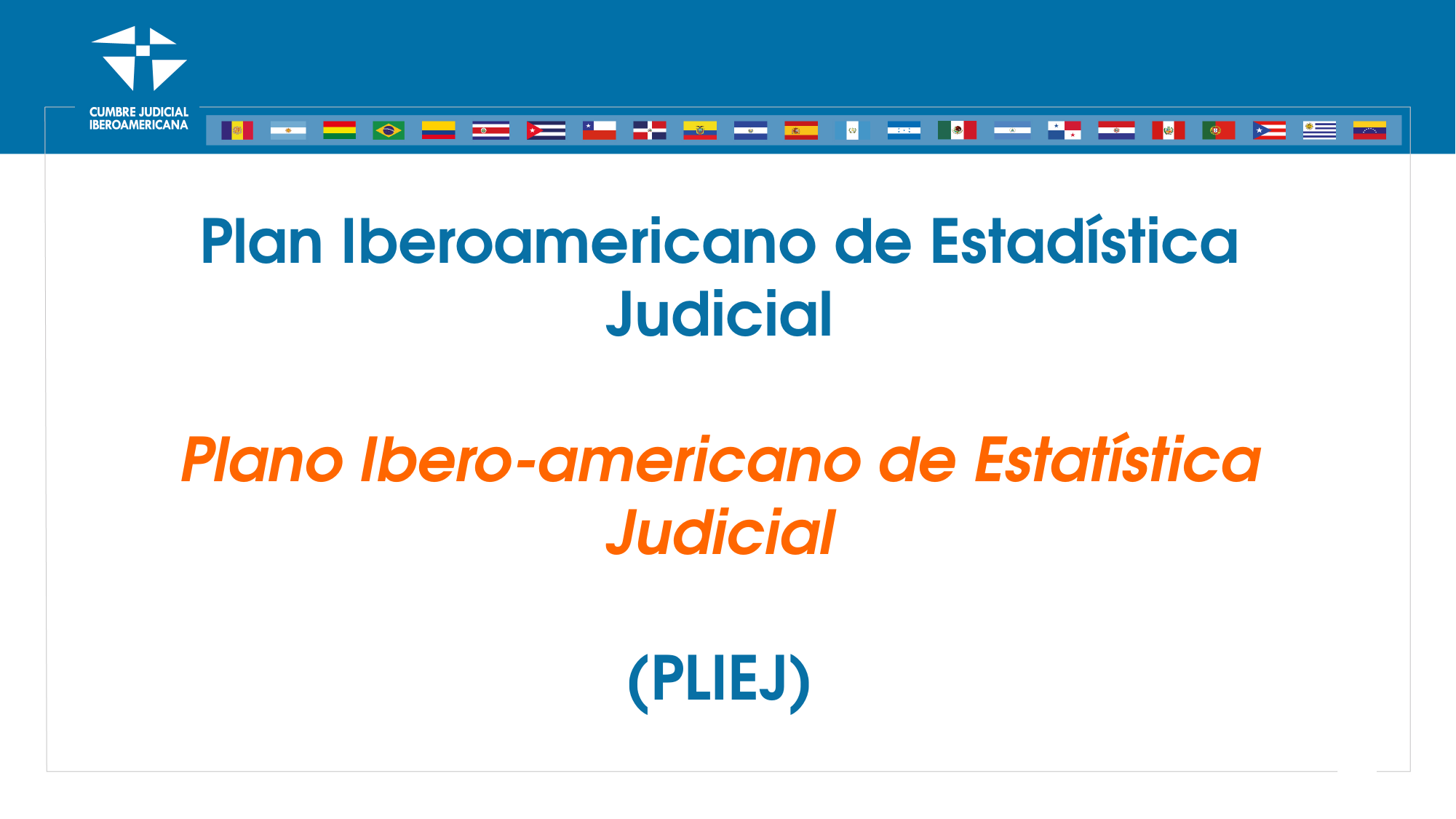

Plan Iberoamericano de Estadística Judicial

Plano Ibero-americano de Estatística Judicial

(PLIEJ)